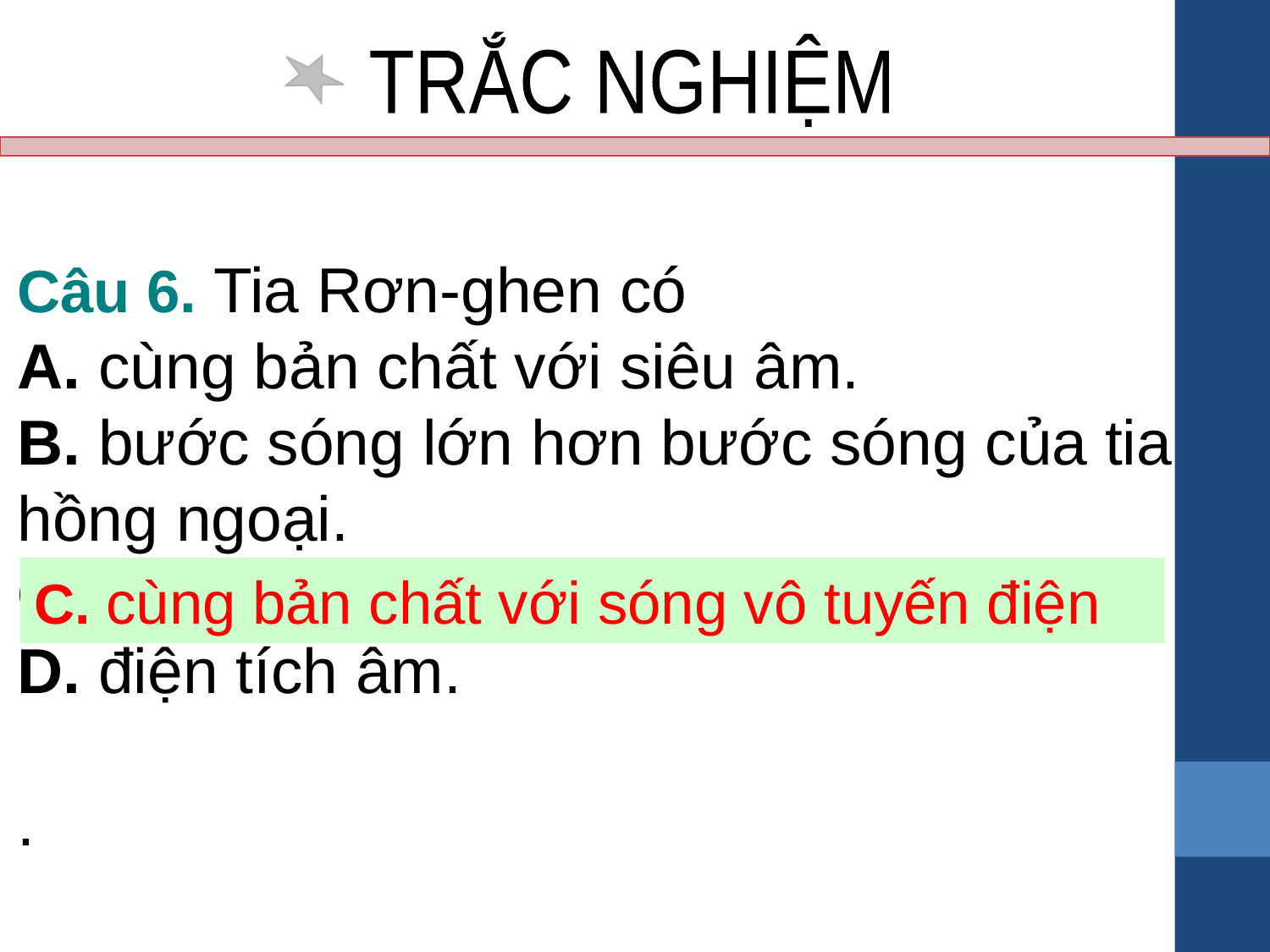

TRẮC NGHIỆM

Câu 6. Tia Rơn-ghen có
A. cùng bản chất với siêu âm.
B. bước sóng lớn hơn bước sóng của tia hồng ngoại.
C. cùng bản chất với sóng vô tuyến điện.
D. điện tích âm.

.

C. cùng bản chất với sóng vô tuyến điện